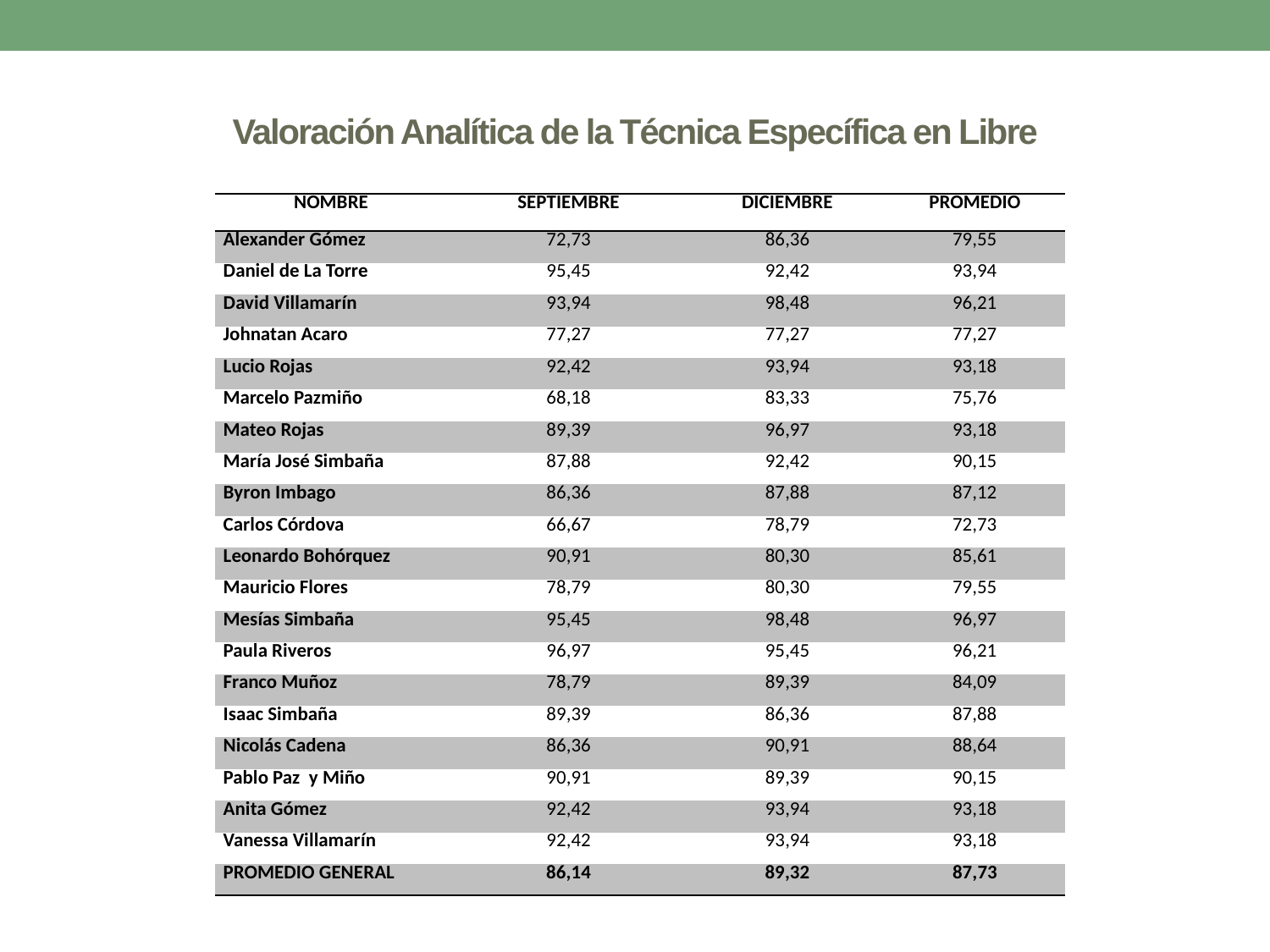

# Valoración Analítica de la Técnica Específica en Libre
| NOMBRE | SEPTIEMBRE | DICIEMBRE | PROMEDIO |
| --- | --- | --- | --- |
| Alexander Gómez | 72,73 | 86,36 | 79,55 |
| Daniel de La Torre | 95,45 | 92,42 | 93,94 |
| David Villamarín | 93,94 | 98,48 | 96,21 |
| Johnatan Acaro | 77,27 | 77,27 | 77,27 |
| Lucio Rojas | 92,42 | 93,94 | 93,18 |
| Marcelo Pazmiño | 68,18 | 83,33 | 75,76 |
| Mateo Rojas | 89,39 | 96,97 | 93,18 |
| María José Simbaña | 87,88 | 92,42 | 90,15 |
| Byron Imbago | 86,36 | 87,88 | 87,12 |
| Carlos Córdova | 66,67 | 78,79 | 72,73 |
| Leonardo Bohórquez | 90,91 | 80,30 | 85,61 |
| Mauricio Flores | 78,79 | 80,30 | 79,55 |
| Mesías Simbaña | 95,45 | 98,48 | 96,97 |
| Paula Riveros | 96,97 | 95,45 | 96,21 |
| Franco Muñoz | 78,79 | 89,39 | 84,09 |
| Isaac Simbaña | 89,39 | 86,36 | 87,88 |
| Nicolás Cadena | 86,36 | 90,91 | 88,64 |
| Pablo Paz y Miño | 90,91 | 89,39 | 90,15 |
| Anita Gómez | 92,42 | 93,94 | 93,18 |
| Vanessa Villamarín | 92,42 | 93,94 | 93,18 |
| PROMEDIO GENERAL | 86,14 | 89,32 | 87,73 |